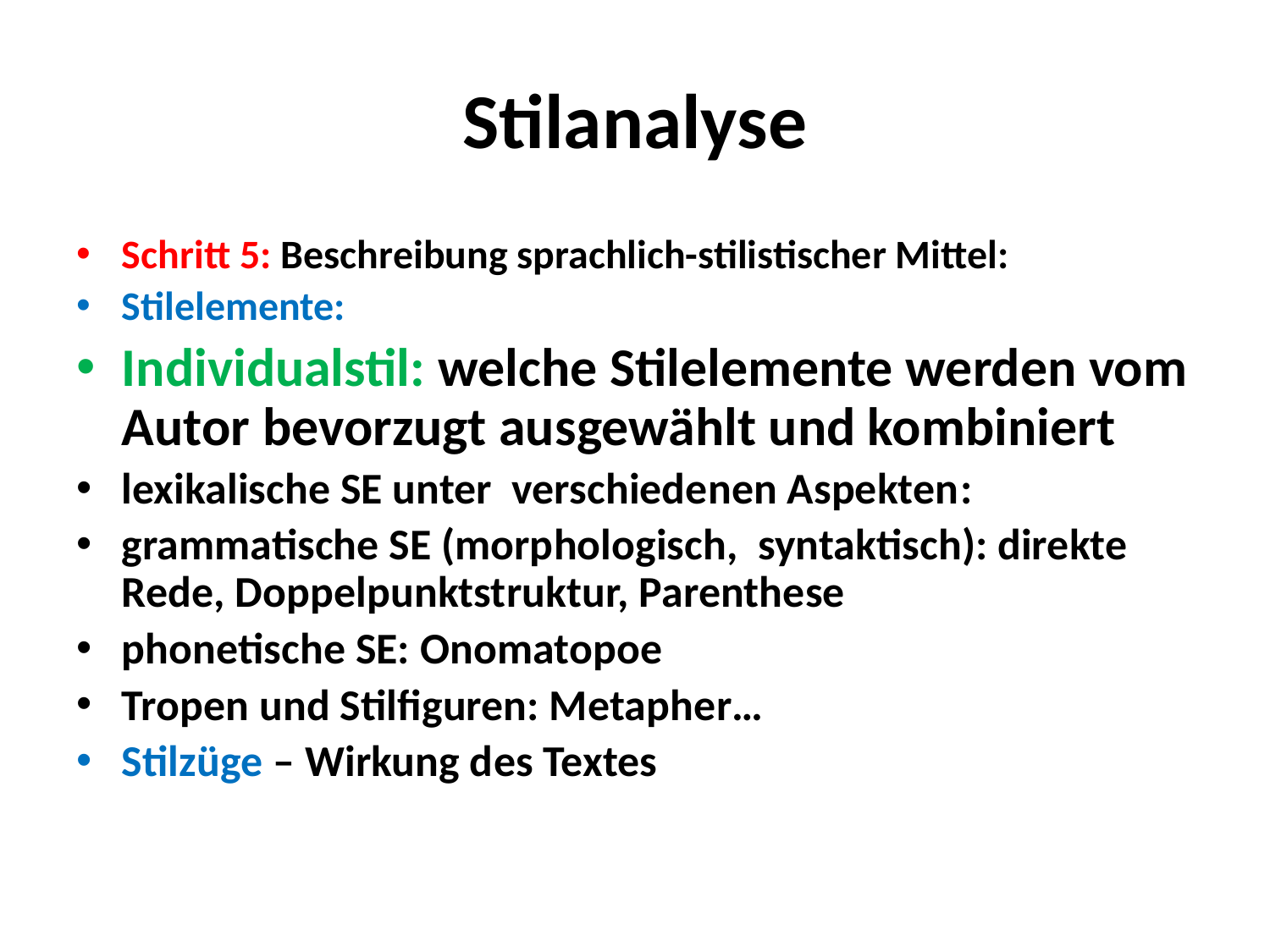

# Stilanalyse
Schritt 5: Beschreibung sprachlich-stilistischer Mittel:
Stilelemente:
Individualstil: welche Stilelemente werden vom Autor bevorzugt ausgewählt und kombiniert
lexikalische SE unter  verschiedenen Aspekten:
grammatische SE (morphologisch,  syntaktisch): direkte Rede, Doppelpunktstruktur, Parenthese
phonetische SE: Onomatopoe
Tropen und Stilfiguren: Metapher…
Stilzüge – Wirkung des Textes